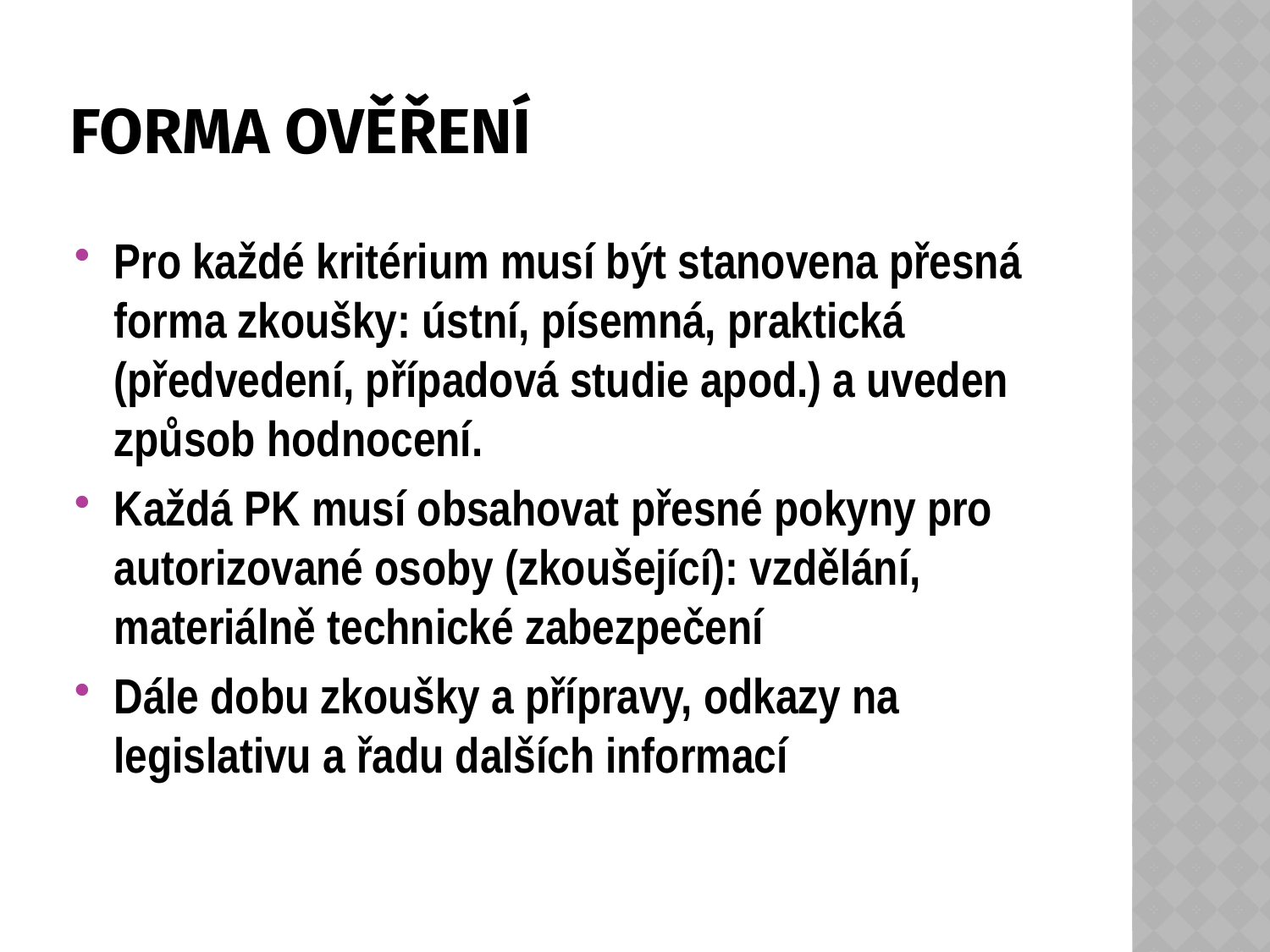

# Forma ověření
Pro každé kritérium musí být stanovena přesná forma zkoušky: ústní, písemná, praktická (předvedení, případová studie apod.) a uveden způsob hodnocení.
Každá PK musí obsahovat přesné pokyny pro autorizované osoby (zkoušející): vzdělání, materiálně technické zabezpečení
Dále dobu zkoušky a přípravy, odkazy na legislativu a řadu dalších informací